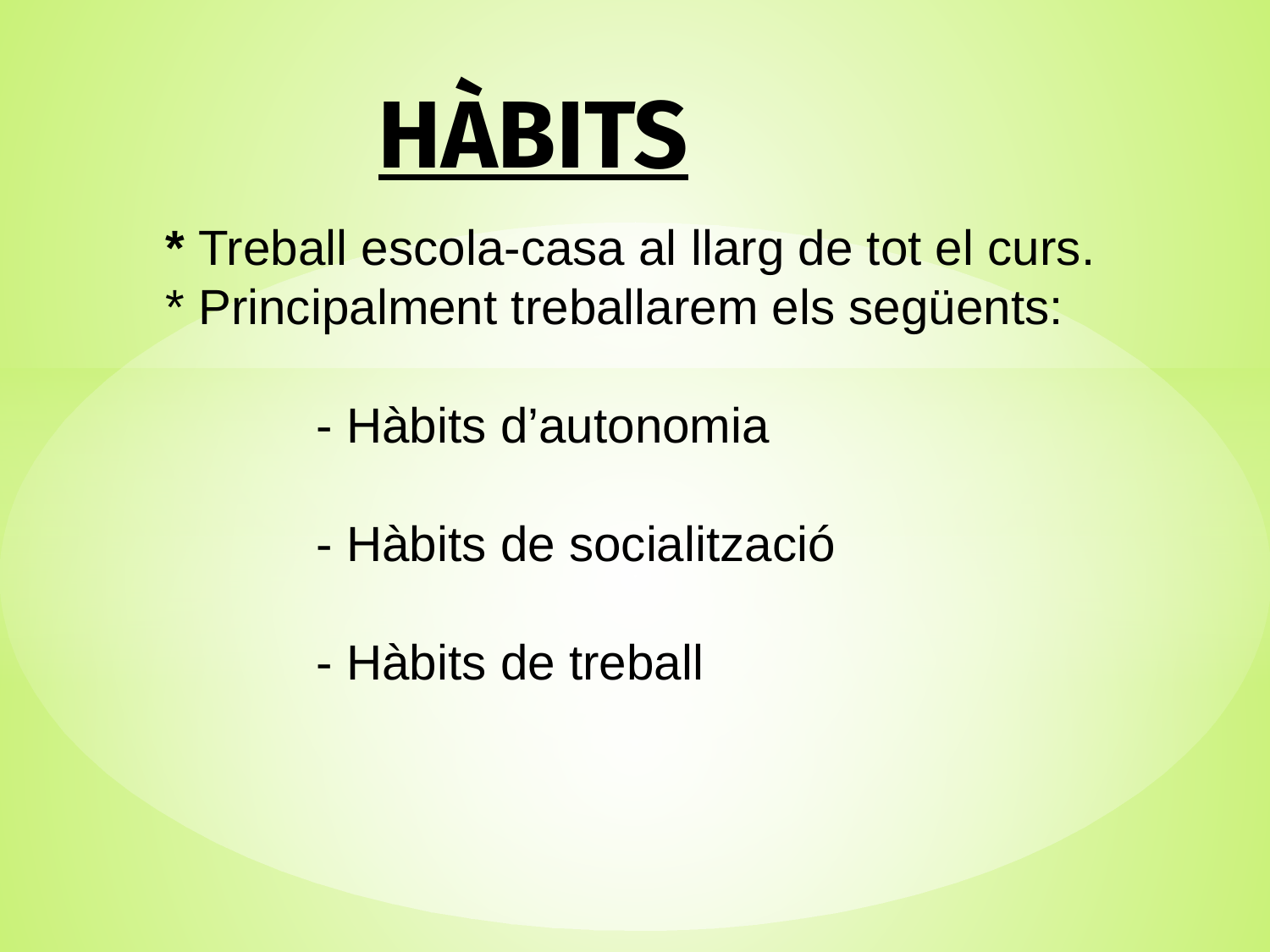

# HÀBITS * Treball escola-casa al llarg de tot el curs. * Principalment treballarem els següents: - Hàbits d’autonomia - Hàbits de socialització - Hàbits de treball